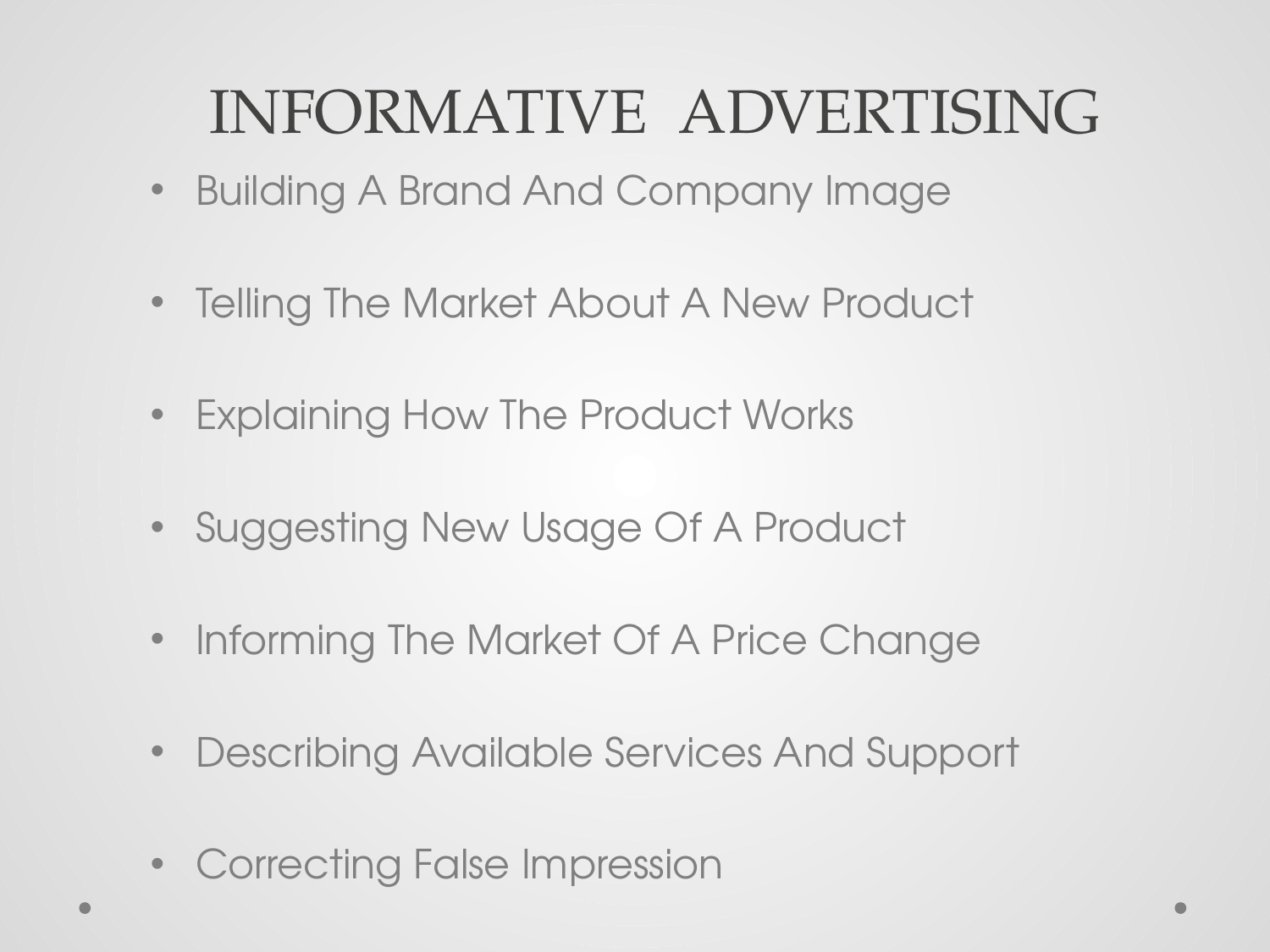

# INFORMATIVE  ADVERTISING
Building A Brand And Company Image

Telling The Market About A New Product

Explaining How The Product Works

Suggesting New Usage Of A Product

Informing The Market Of A Price Change

Describing Available Services And Support

Correcting False Impression